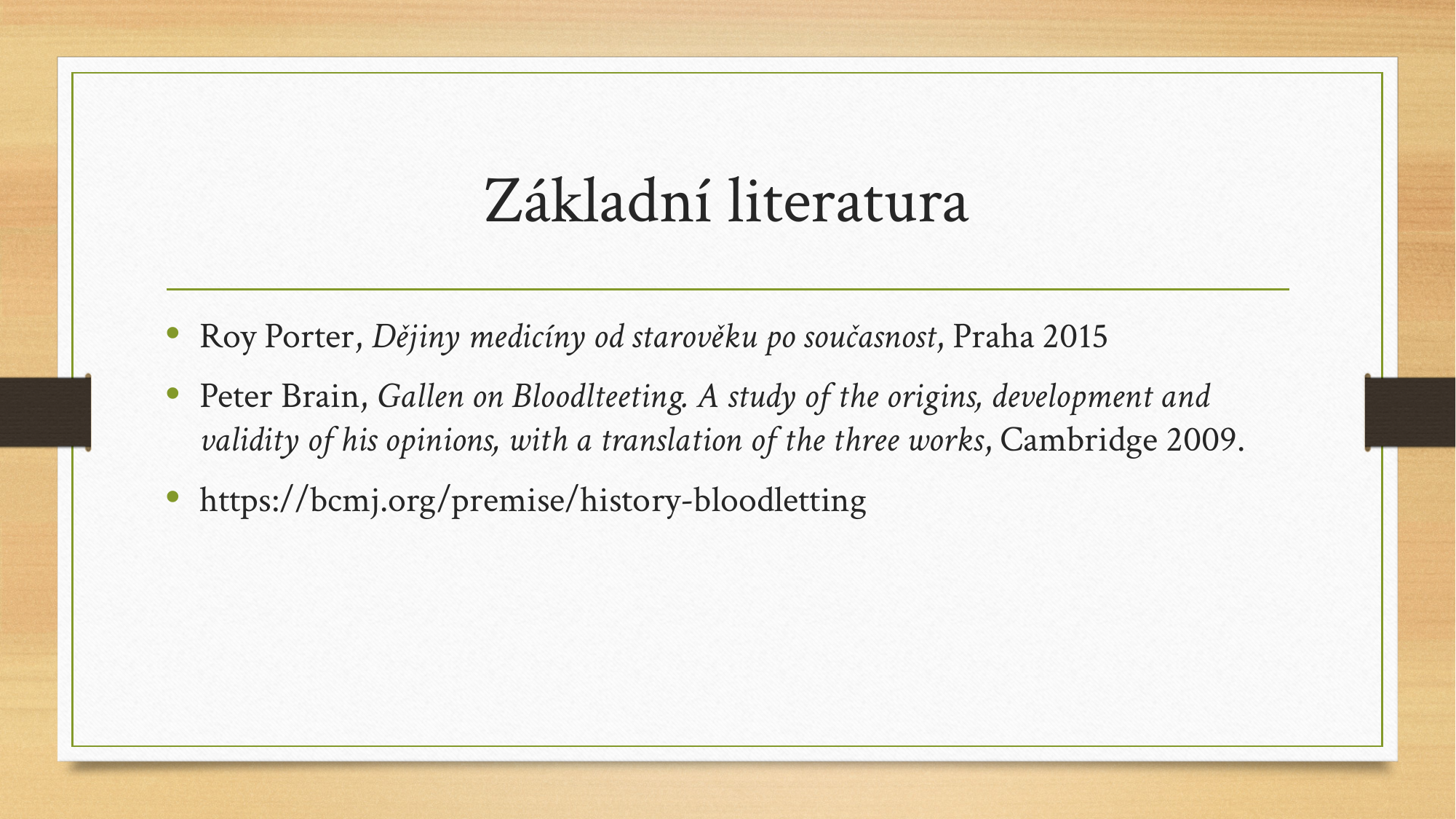

# Základní literatura
Roy Porter, Dějiny medicíny od starověku po současnost, Praha 2015
Peter Brain, Gallen on Bloodlteeting. A study of the origins, development and validity of his opinions, with a translation of the three works, Cambridge 2009.
https://bcmj.org/premise/history-bloodletting